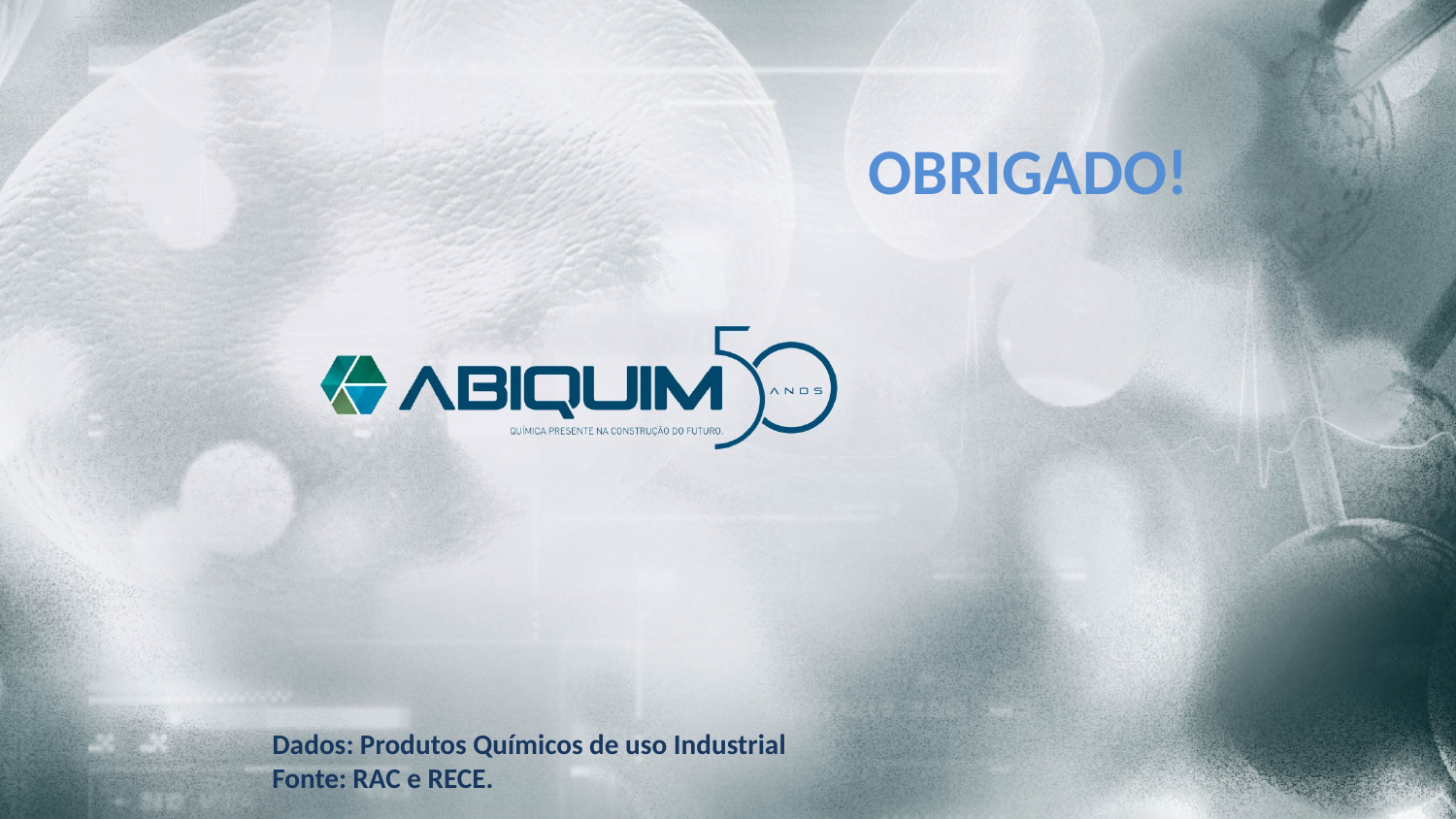

OBRIGADO!
Dados: Produtos Químicos de uso Industrial 		    Fonte: RAC e RECE.